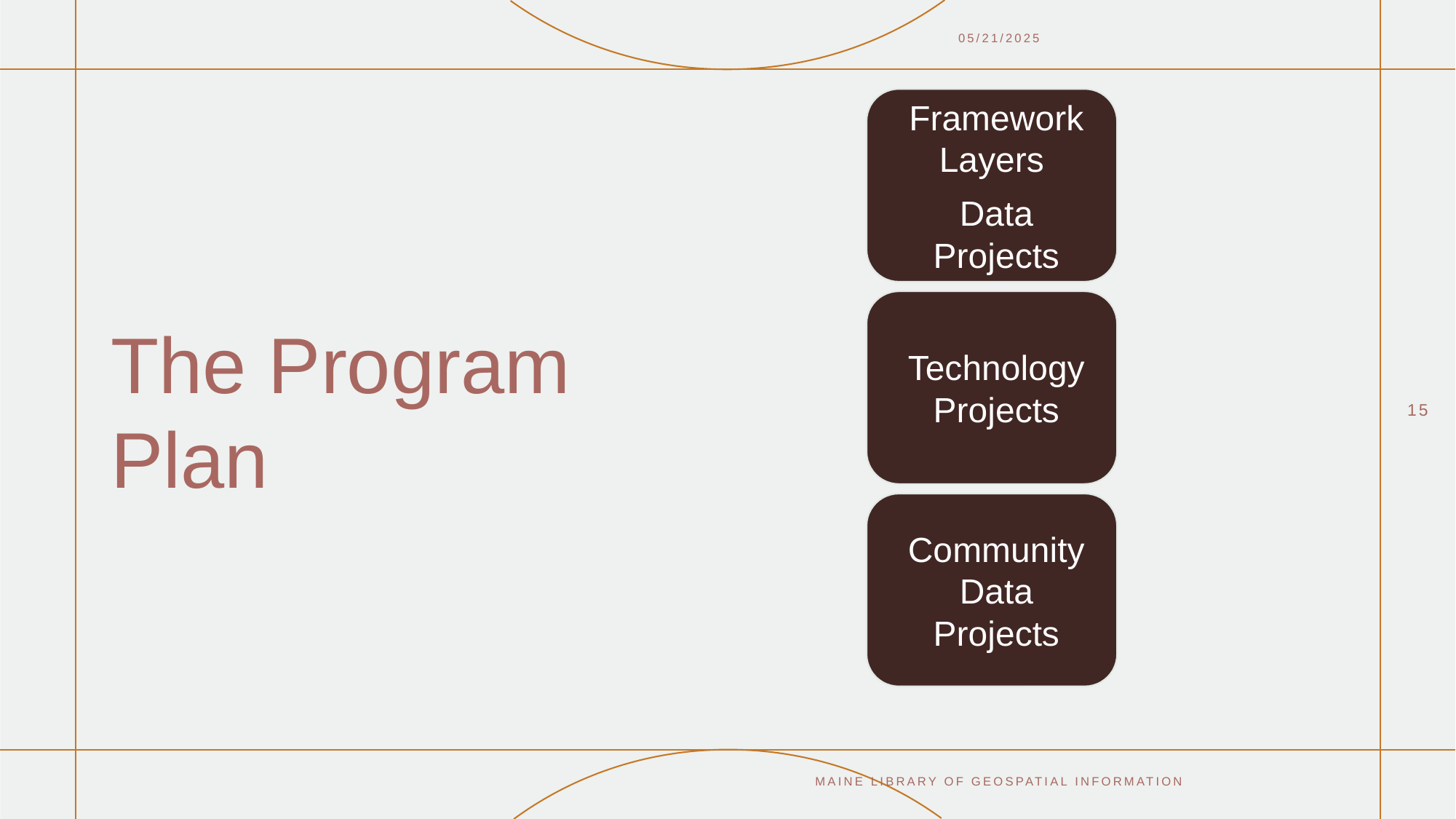

05/21/2025
# The Program Plan
Framework Layers
Data Projects
Technology Projects
Community Data Projects
15
Maine Library Of Geospatial Information